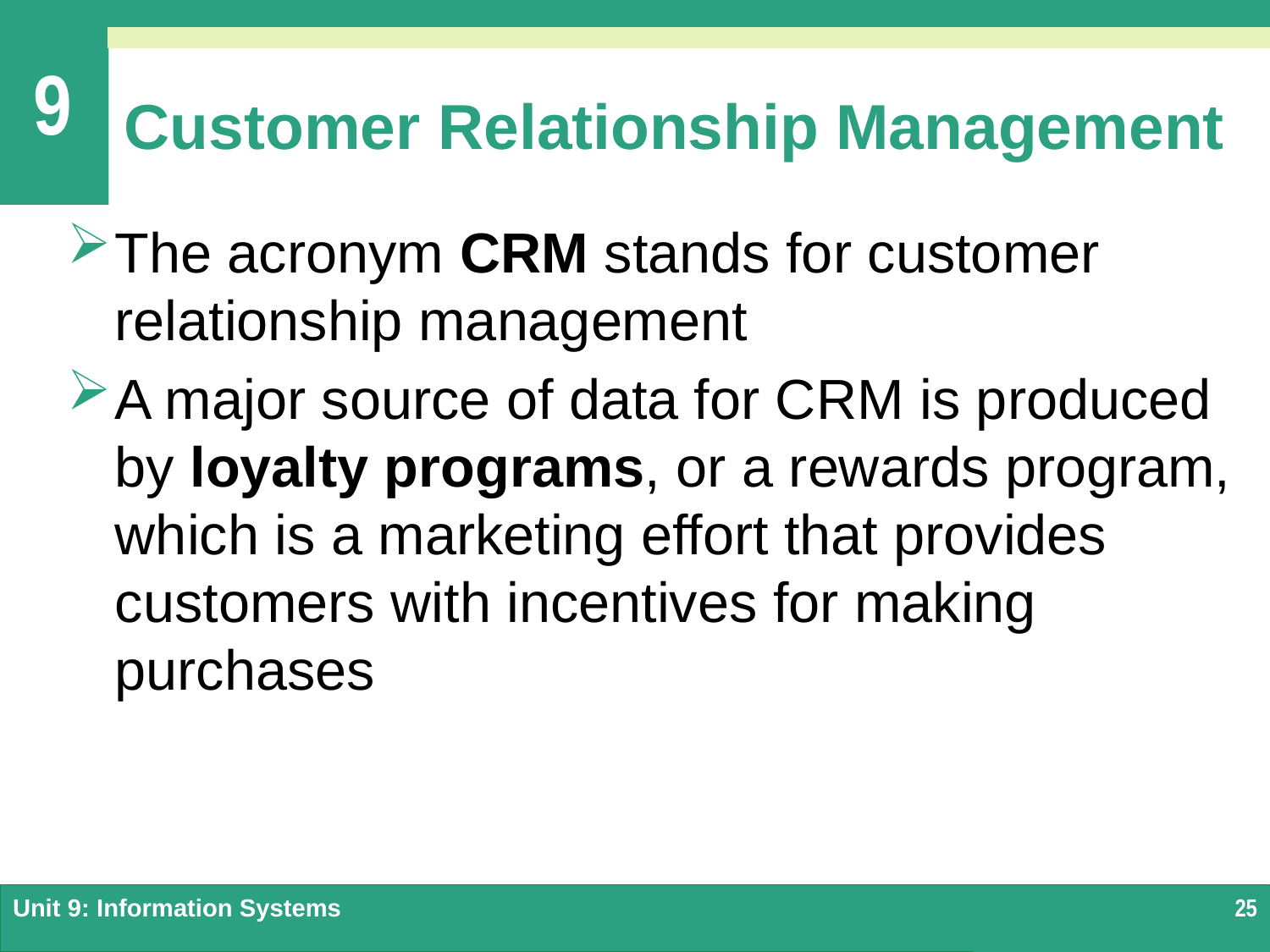

# Customer Relationship Management
The acronym CRM stands for customer relationship management
A major source of data for CRM is produced by loyalty programs, or a rewards program, which is a marketing effort that provides customers with incentives for making purchases
Unit 9: Information Systems
25